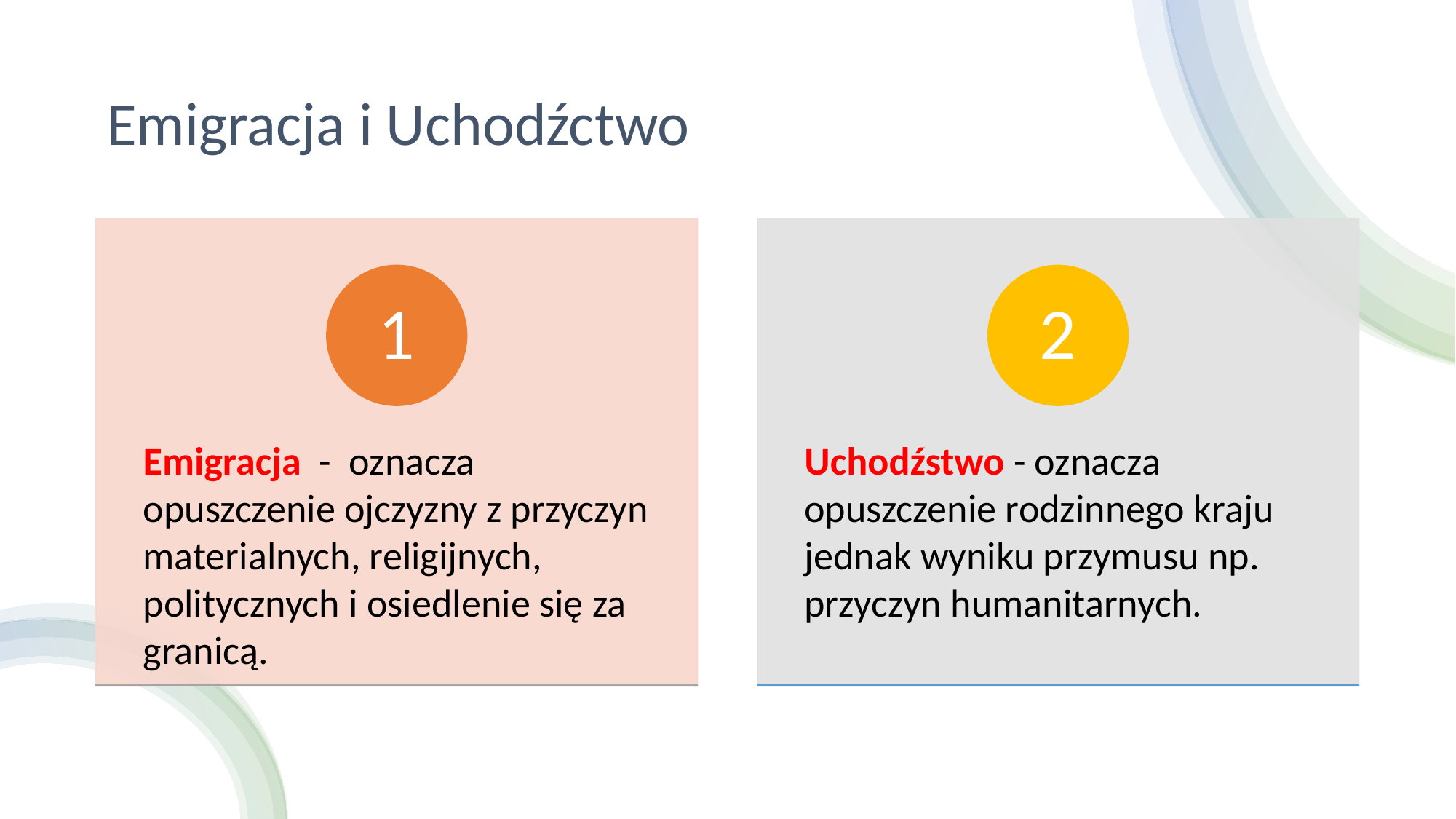

# Emigracja i Uchodźctwo
Emigracja  -  oznacza opuszczenie ojczyzny z przyczyn materialnych, religijnych, politycznych i osiedlenie się za granicą.
1
Uchodźstwo - oznacza opuszczenie rodzinnego kraju jednak wyniku przymusu np. przyczyn humanitarnych.
2